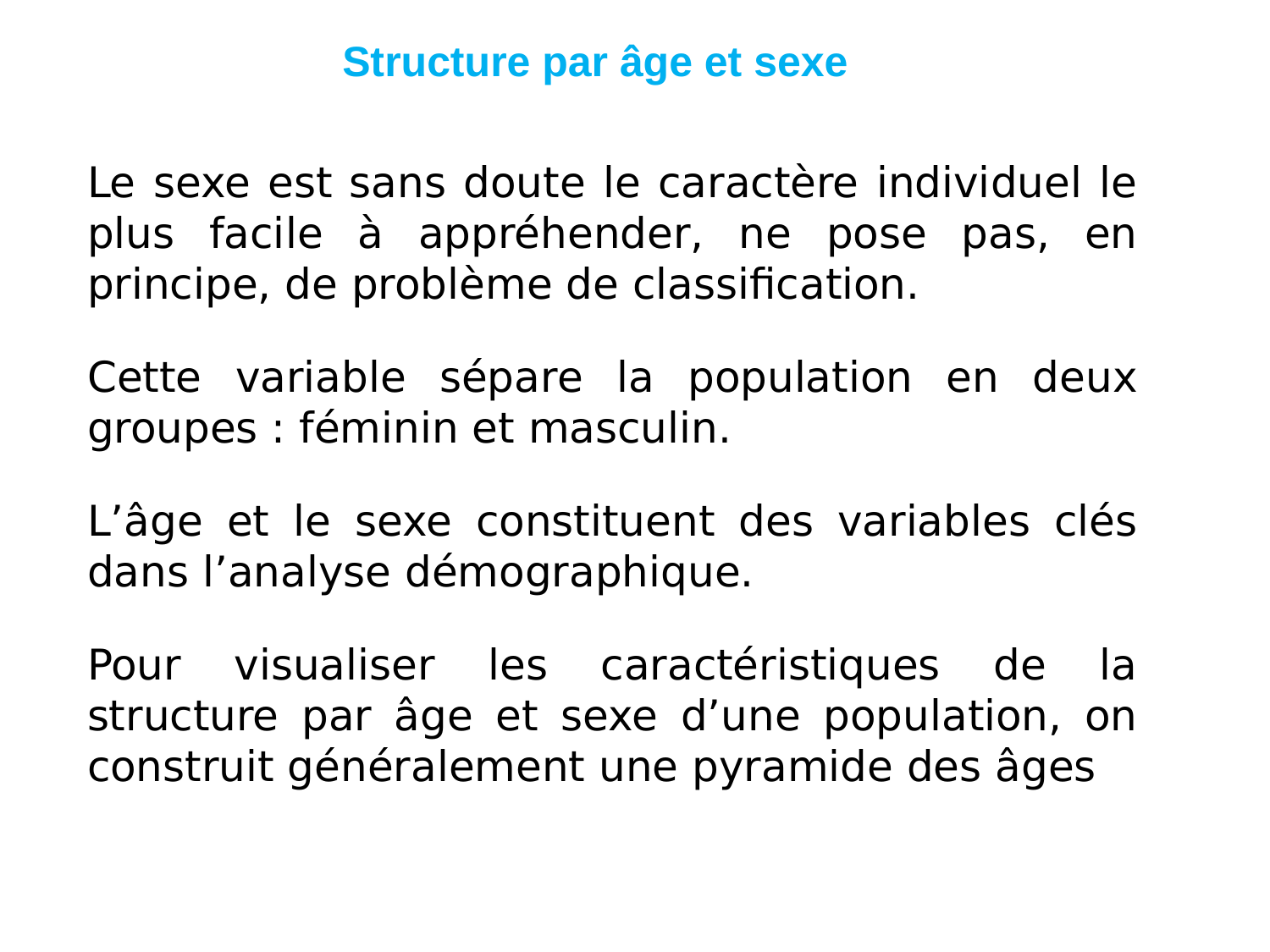

# Structure par âge et sexe
	Le sexe est sans doute le caractère individuel le plus facile à appréhender, ne pose pas, en principe, de problème de classification.
	Cette variable sépare la population en deux groupes : féminin et masculin.
	L’âge et le sexe constituent des variables clés dans l’analyse démographique.
	Pour visualiser les caractéristiques de la structure par âge et sexe d’une population, on construit généralement une pyramide des âges